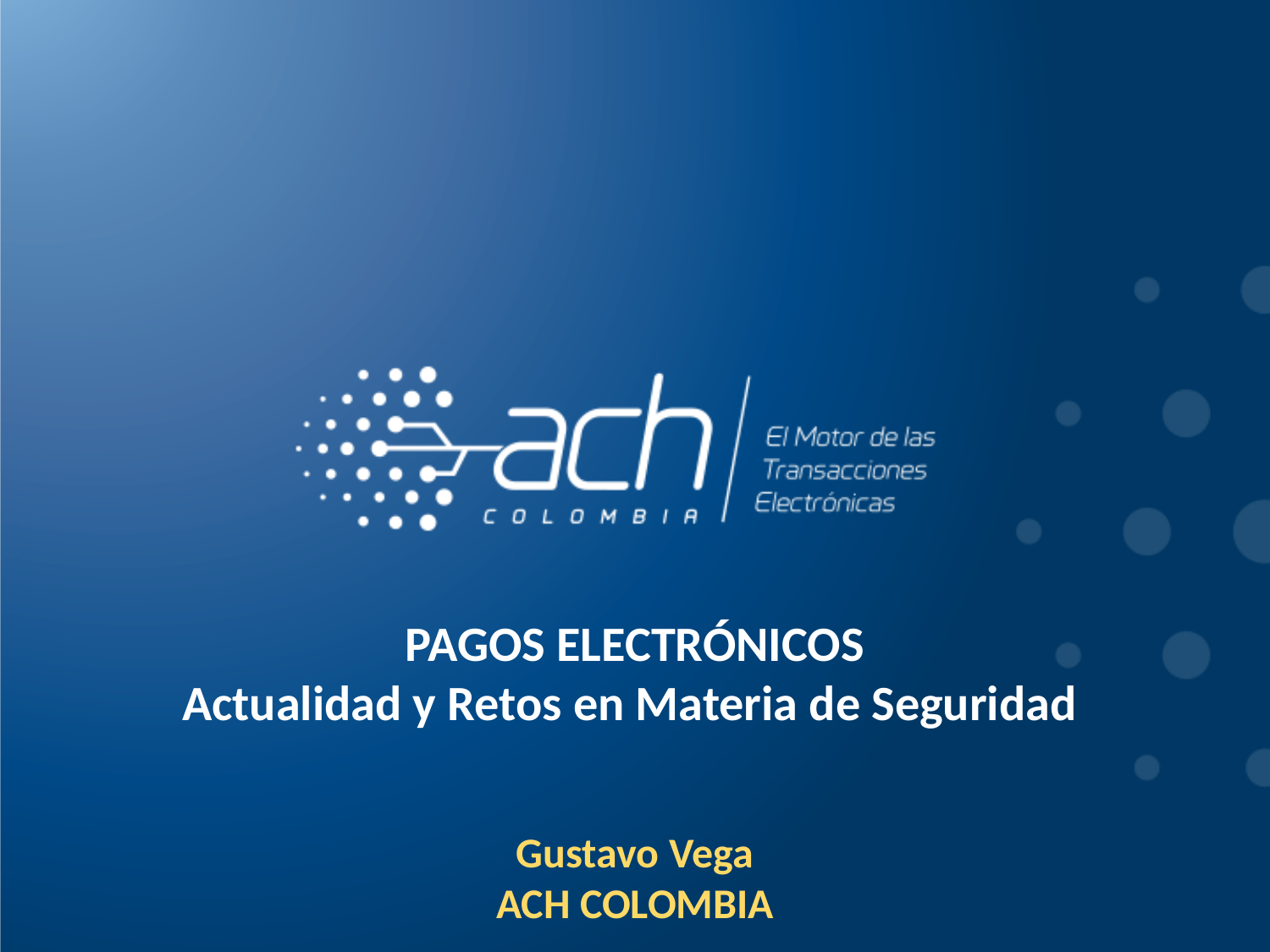

PAGOS ELECTRÓNICOS
Actualidad y Retos en Materia de Seguridad
Gustavo Vega
ACH COLOMBIA